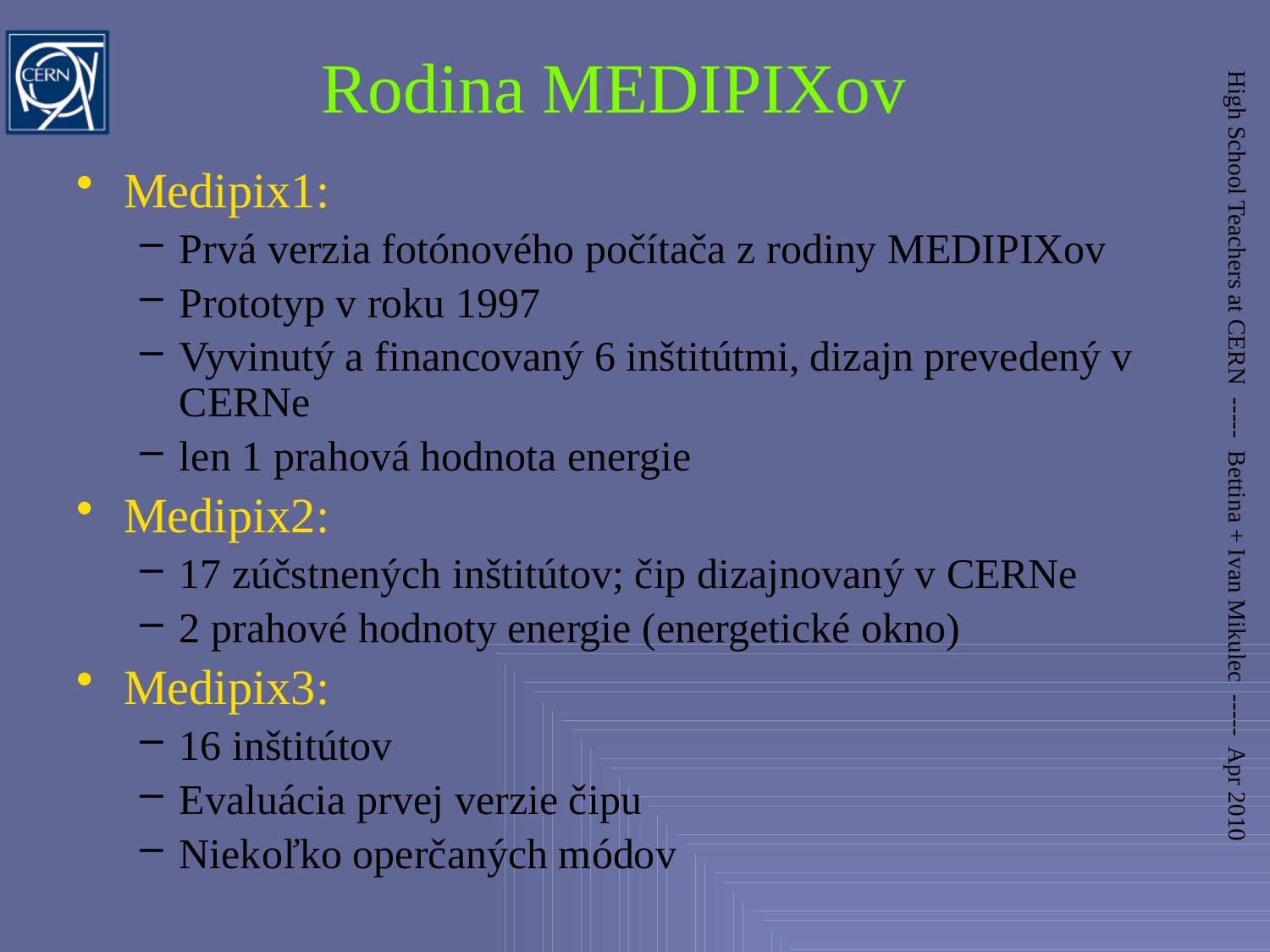

# Rodina MEDIPIXov
Medipix1:
Prvá verzia fotónového počítača z rodiny MEDIPIXov
Prototyp v roku 1997
Vyvinutý a financovaný 6 inštitútmi, dizajn prevedený v CERNe
len 1 prahová hodnota energie
Medipix2:
17 zúčstnených inštitútov; čip dizajnovaný v CERNe
2 prahové hodnoty energie (energetické okno)
Medipix3:
16 inštitútov
Evaluácia prvej verzie čipu
Niekoľko operčaných módov
High School Teachers at CERN  -----  Bettina + Ivan Mikulec  -----  Apr 2010